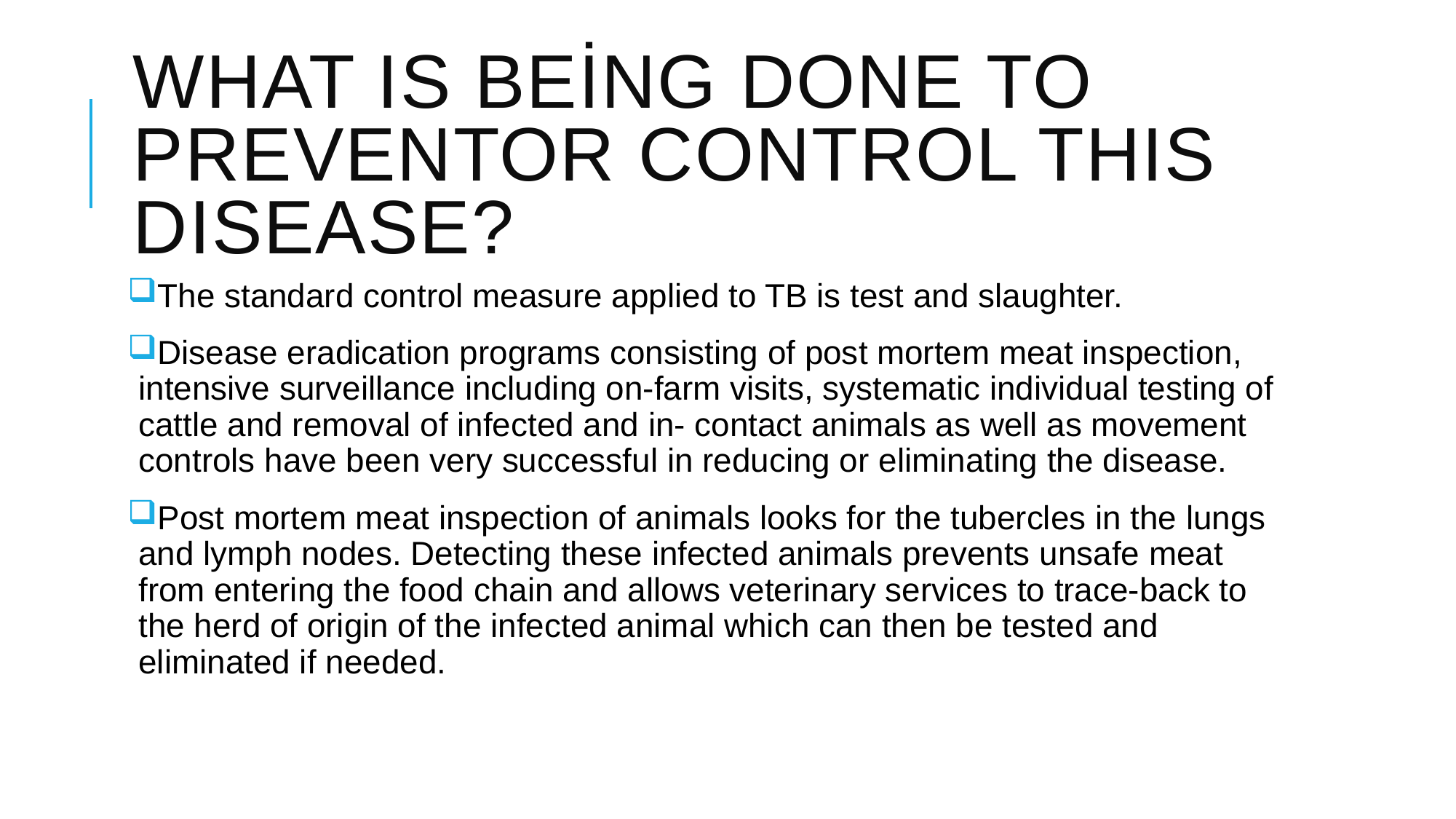

# What ıs being done to preventor control thıs dısease?
The standard control measure applied to TB is test and slaughter.
Disease eradication programs consisting of post mortem meat inspection, intensive surveillance including on-farm visits, systematic individual testing of cattle and removal of infected and in- contact animals as well as movement controls have been very successful in reducing or eliminating the disease.
Post mortem meat inspection of animals looks for the tubercles in the lungs and lymph nodes. Detecting these infected animals prevents unsafe meat from entering the food chain and allows veterinary services to trace-back to the herd of origin of the infected animal which can then be tested and eliminated if needed.